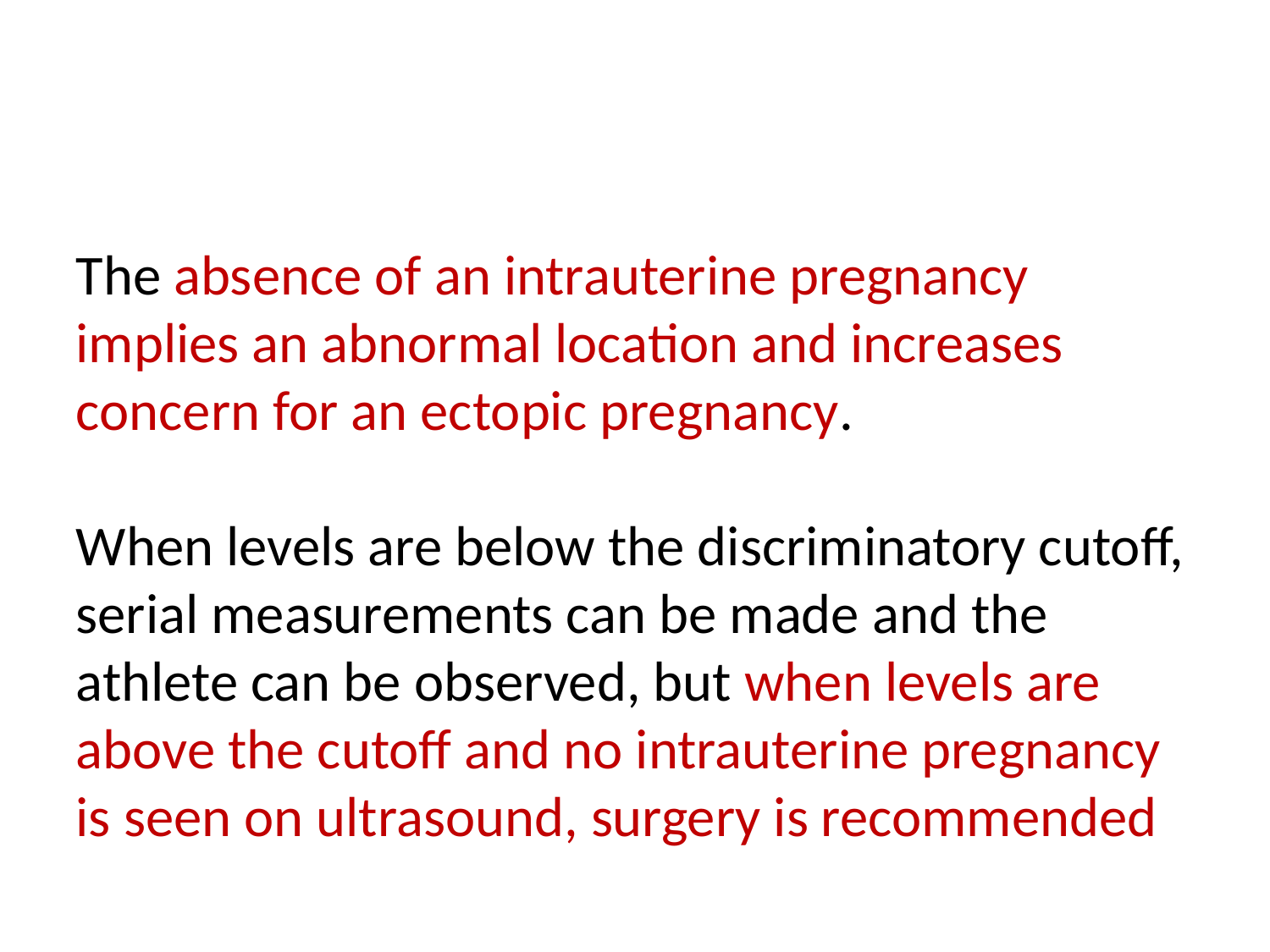

#
The absence of an intrauterine pregnancy implies an abnormal location and increases concern for an ectopic pregnancy.

When levels are below the discriminatory cutoff, serial measurements can be made and the athlete can be observed, but when levels are above the cutoff and no intrauterine pregnancy is seen on ultrasound, surgery is recommended